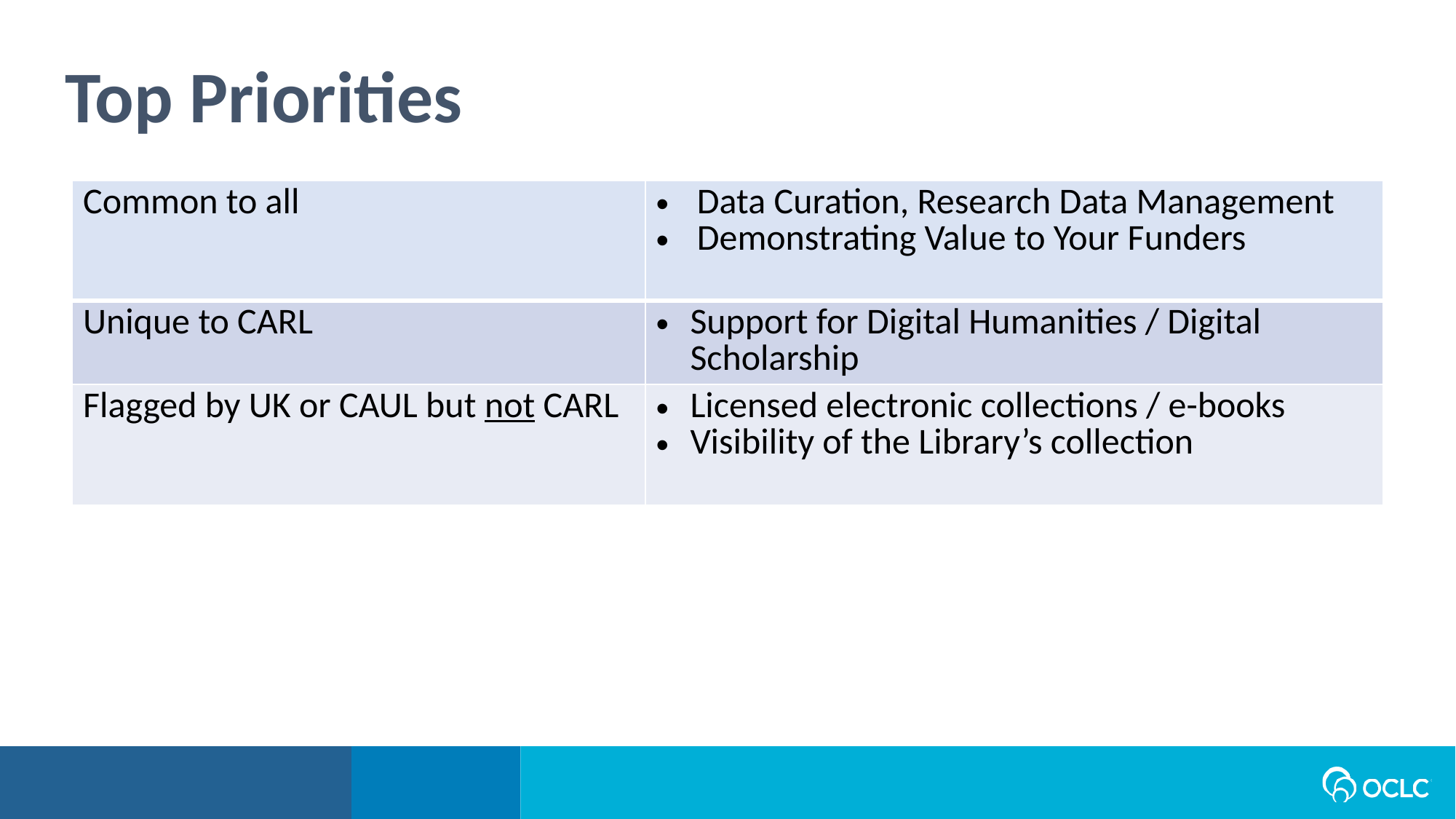

Top Priorities
| Common to all | Data Curation, Research Data Management Demonstrating Value to Your Funders |
| --- | --- |
| Unique to CARL | Support for Digital Humanities / Digital Scholarship |
| Flagged by UK or CAUL but not CARL | Licensed electronic collections / e-books Visibility of the Library’s collection |